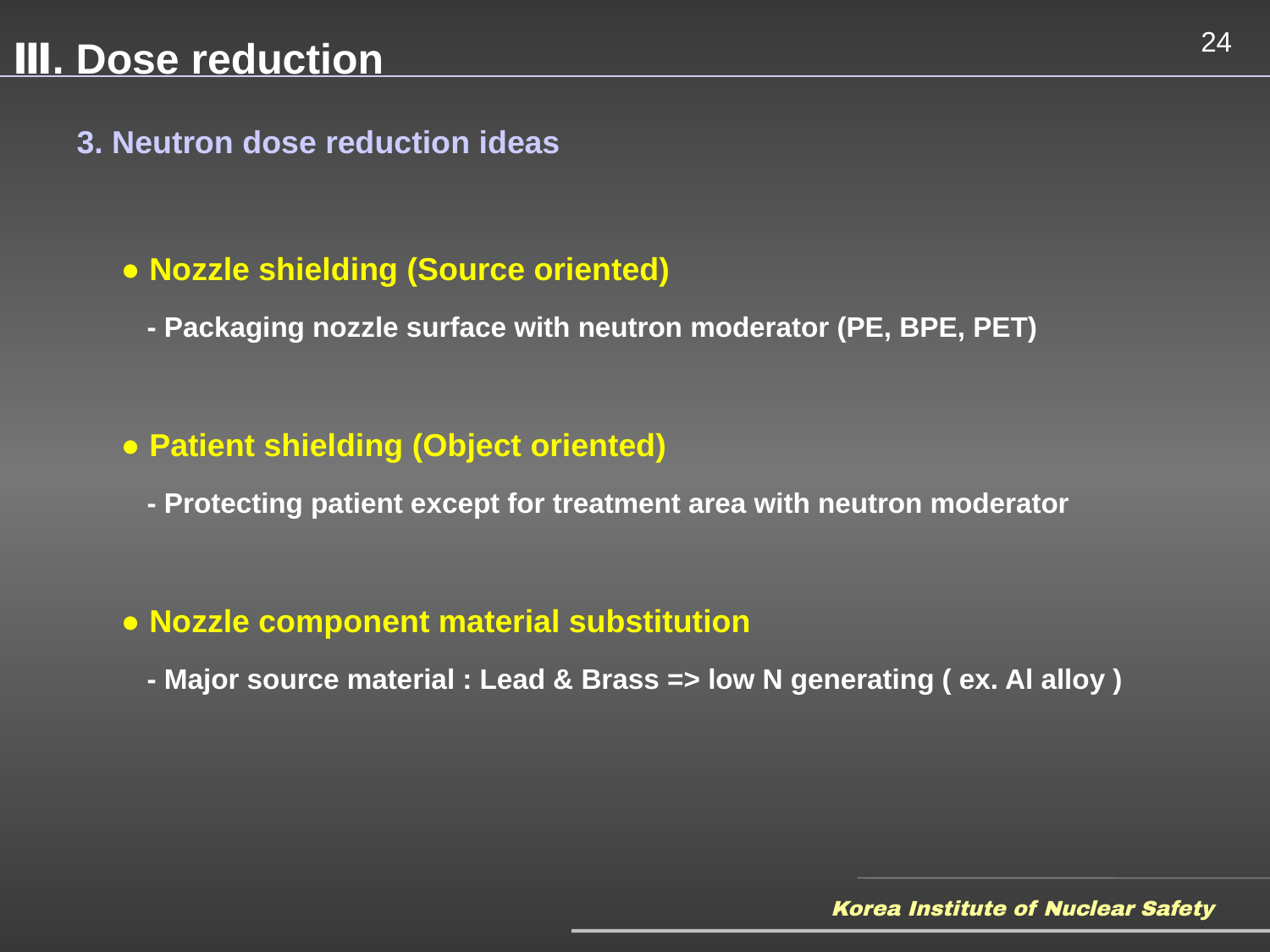

Ⅲ. Dose reduction
24
3. Neutron dose reduction ideas

     ● Nozzle shielding (Source oriented)
         - Packaging nozzle surface with neutron moderator (PE, BPE, PET)

     ● Patient shielding (Object oriented)
         - Protecting patient except for treatment area with neutron moderator

     ● Nozzle component material substitution
         - Major source material : Lead & Brass => low N generating ( ex. Al alloy )